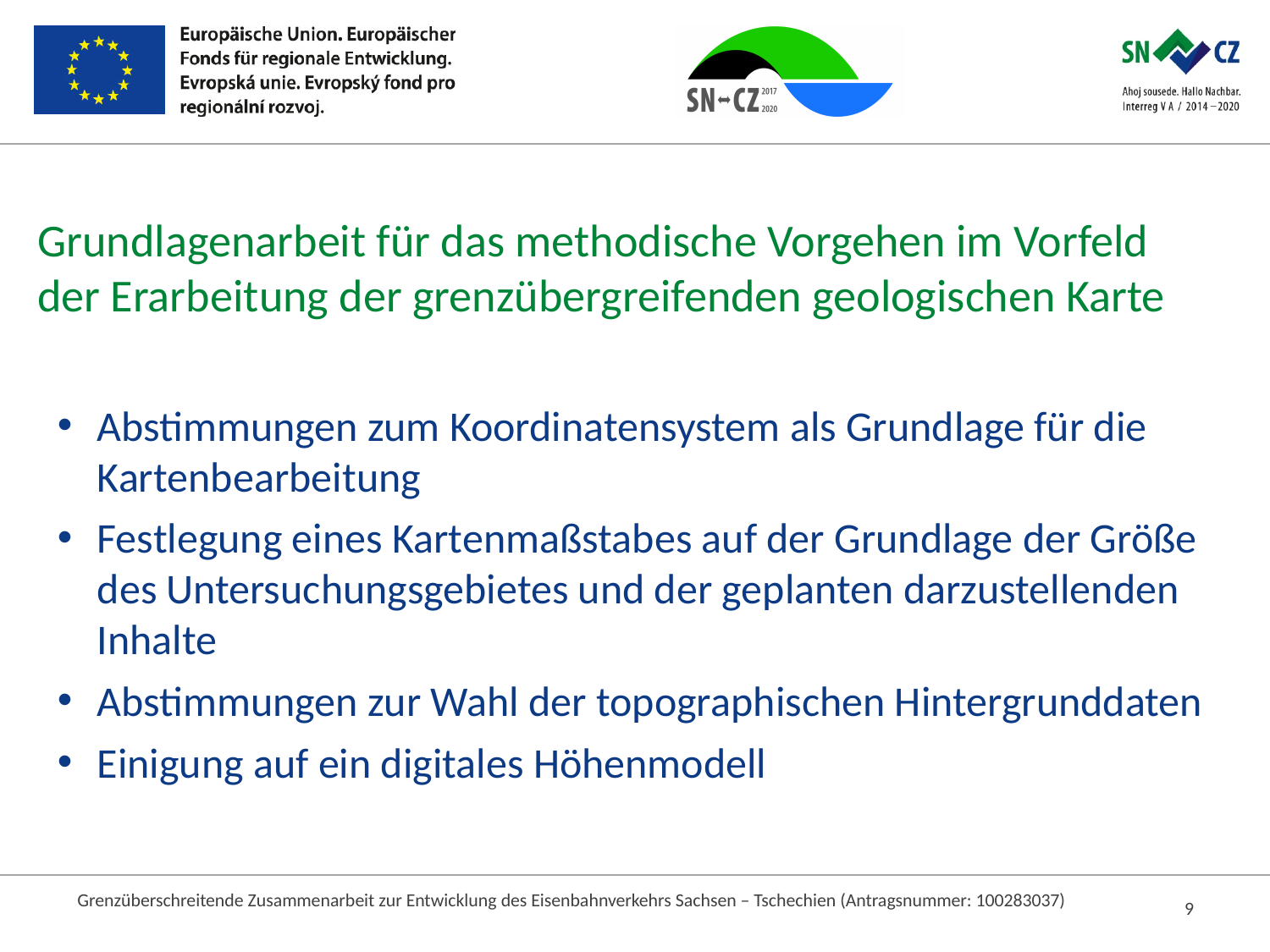

# Grundlagenarbeit für das methodische Vorgehen im Vorfeld der Erarbeitung der grenzübergreifenden geologischen Karte
Abstimmungen zum Koordinatensystem als Grundlage für die Kartenbearbeitung
Festlegung eines Kartenmaßstabes auf der Grundlage der Größe des Untersuchungsgebietes und der geplanten darzustellenden Inhalte
Abstimmungen zur Wahl der topographischen Hintergrunddaten
Einigung auf ein digitales Höhenmodell
Grenzüberschreitende Zusammenarbeit zur Entwicklung des Eisenbahnverkehrs Sachsen – Tschechien (Antragsnummer: 100283037)
9